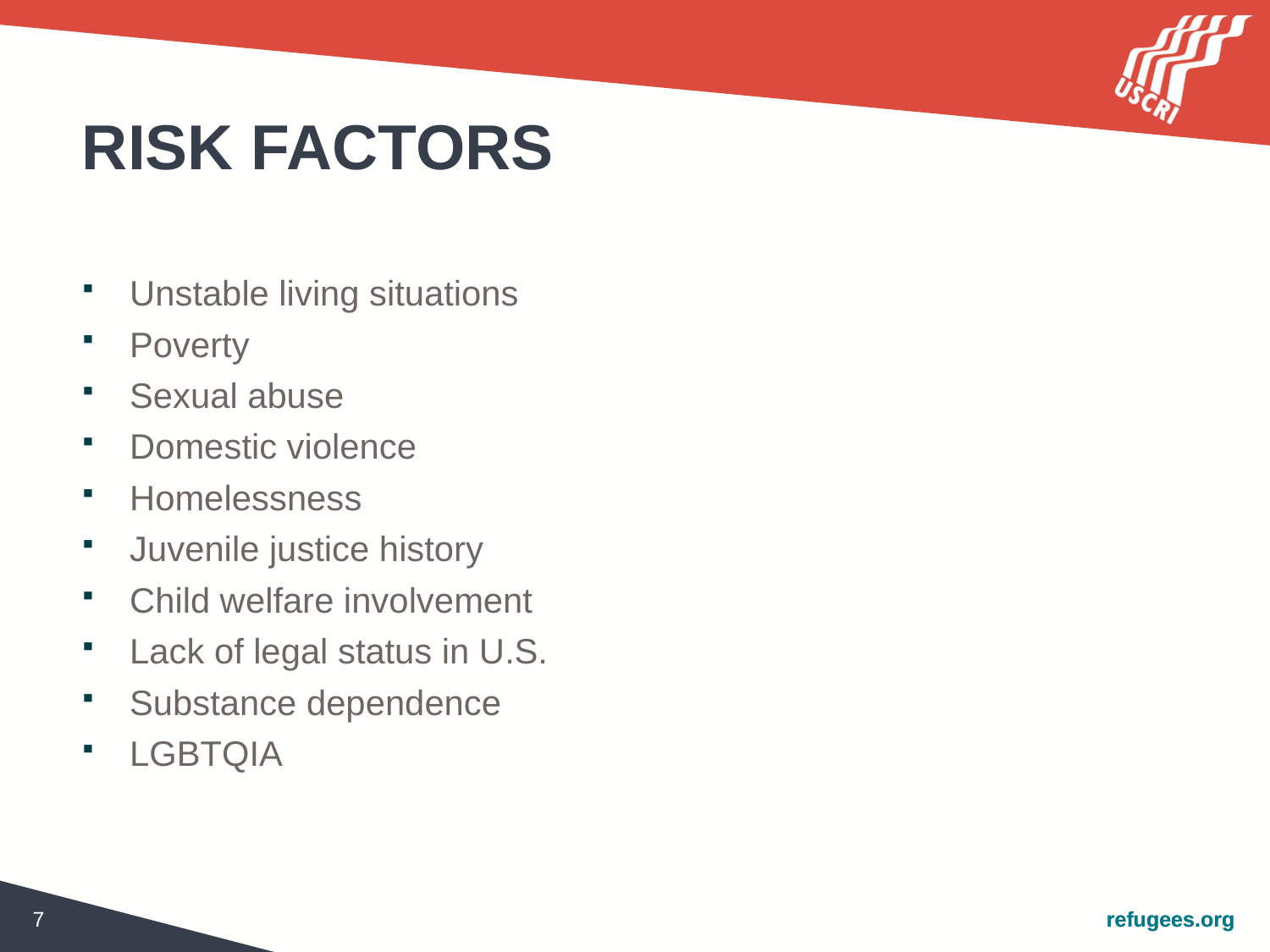

# Risk Factors
Unstable living situations​
Poverty​
Sexual abuse ​
Domestic violence​
Homelessness​
​Juvenile justice history​
Child welfare involvement​
Lack of legal status in U.S.​
Substance dependence​
LGBTQIA ​

7